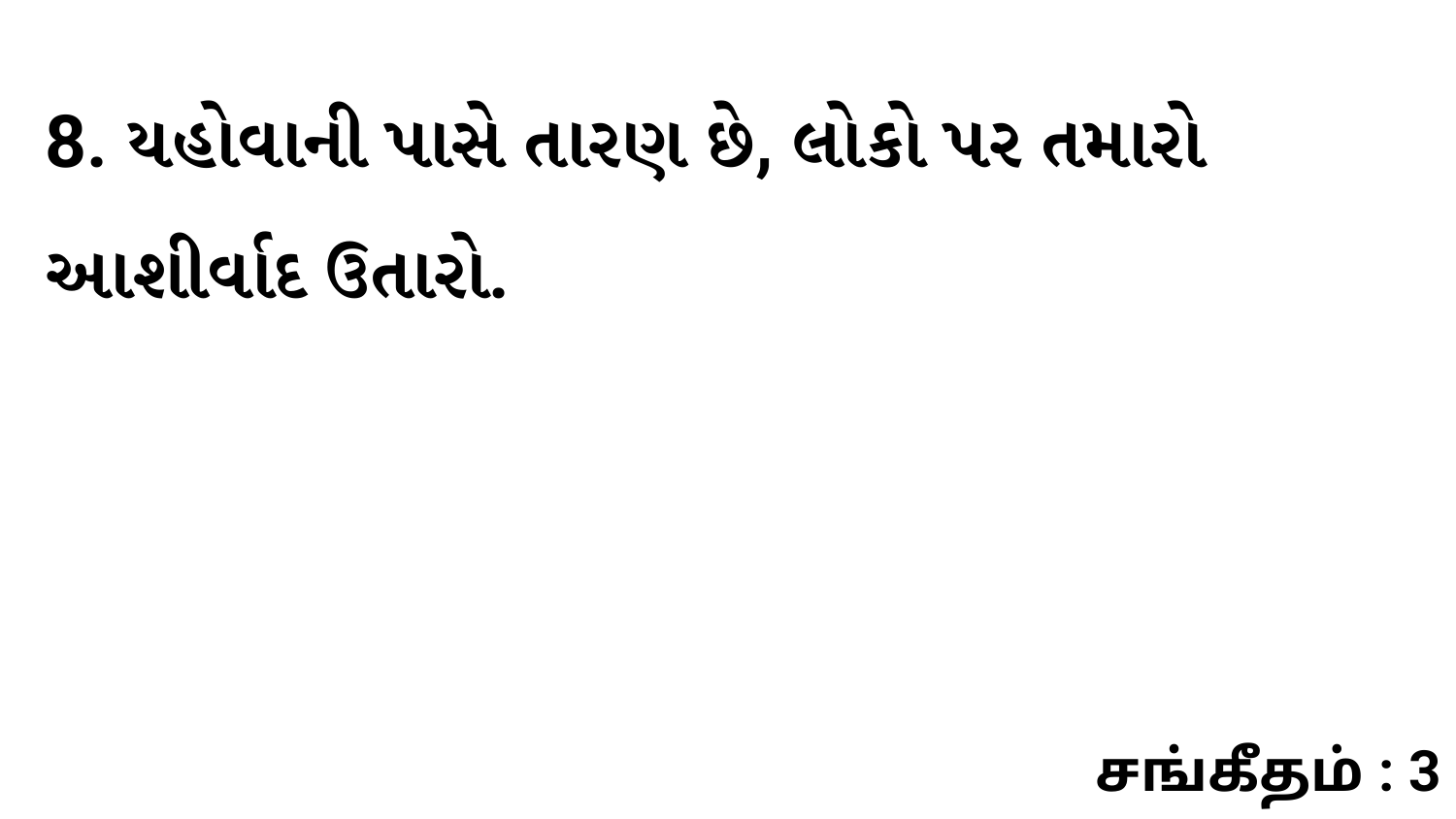

8. યહોવાની પાસે તારણ છે, લોકો પર તમારો આશીર્વાદ ઉતારો.
சங்கீதம் : 3